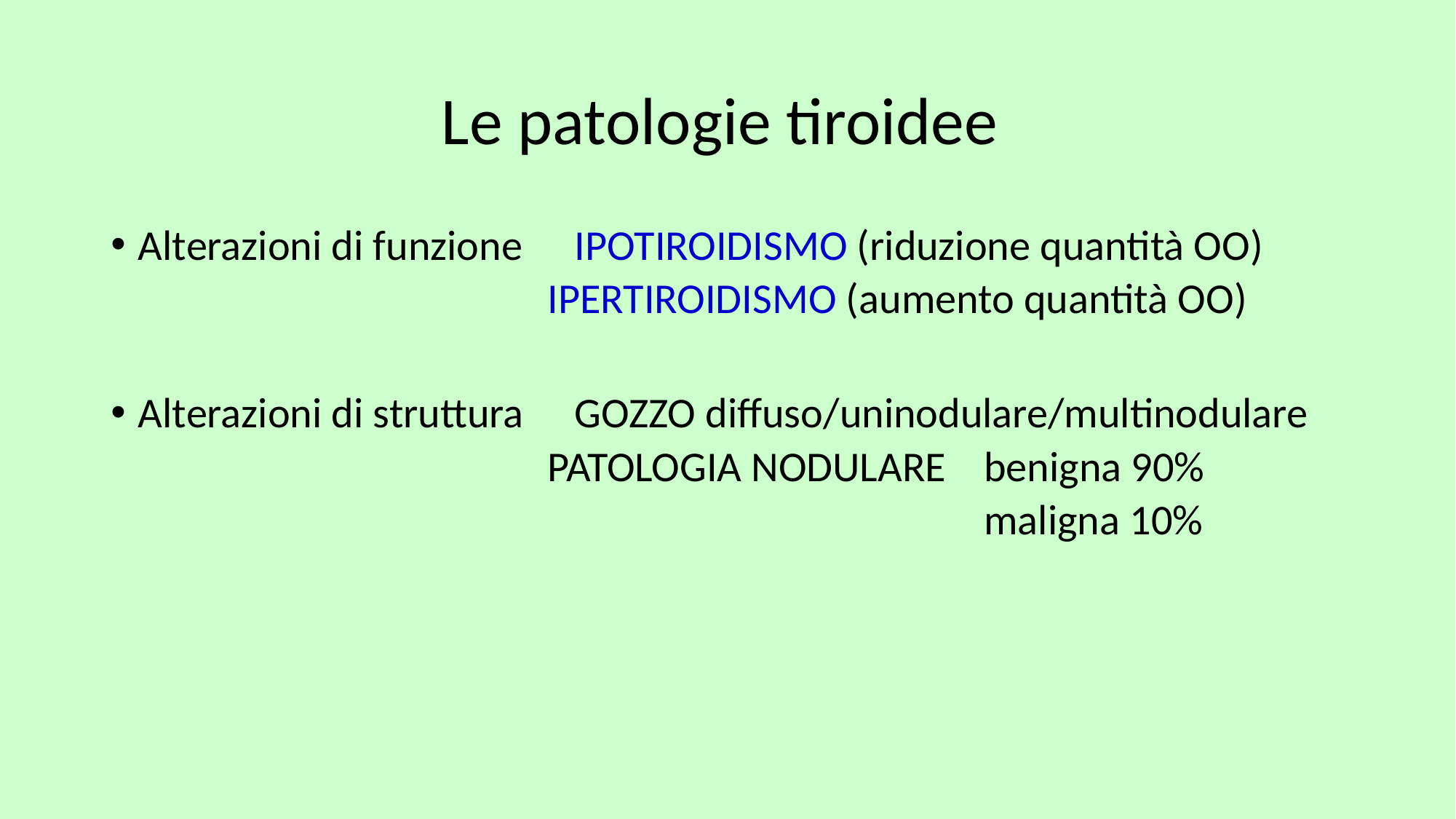

# Le patologie tiroidee
Alterazioni di funzione	IPOTIROIDISMO (riduzione quantità OO)
IPERTIROIDISMO (aumento quantità OO)

Alterazioni di struttura	GOZZO diffuso/uninodulare/multinodulare
PATOLOGIA NODULARE 	benigna 90%
				maligna 10%